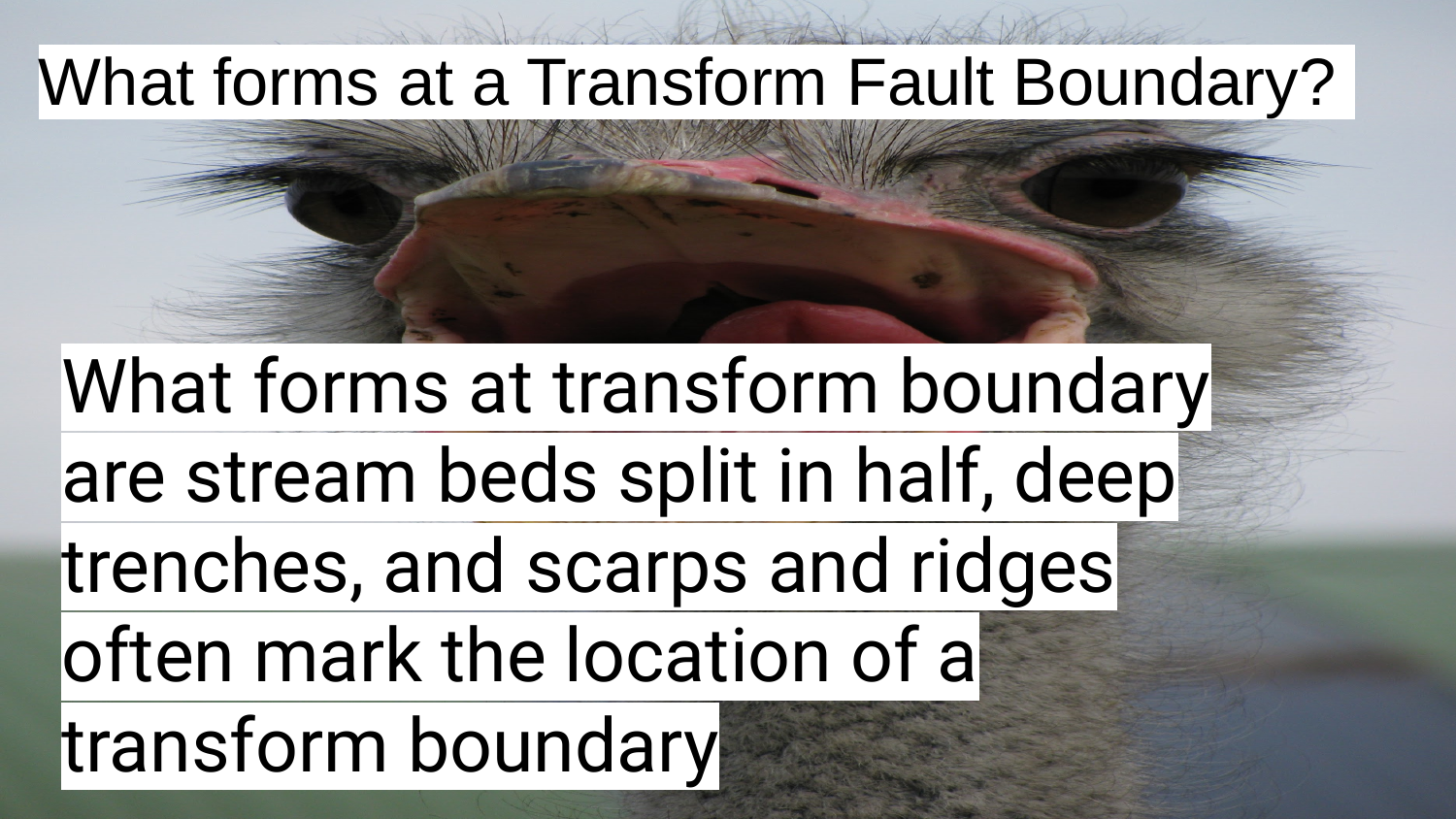

What forms at a Transform Fault Boundary?
What forms at transform boundary are stream beds split in half, deep trenches, and scarps and ridges often mark the location of a transform boundary